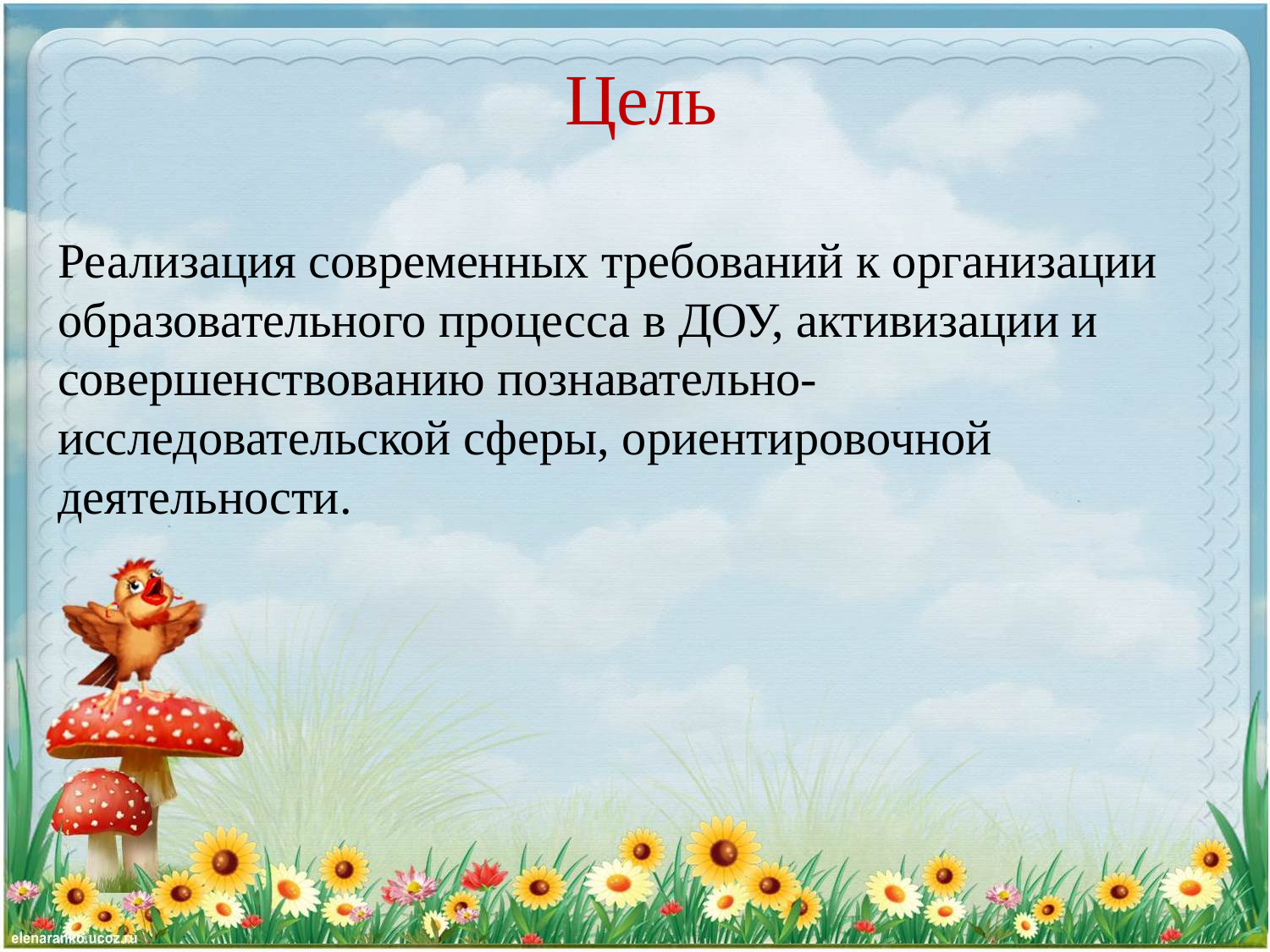

# Цель
Реализация современных требований к организации образовательного процесса в ДОУ, активизации и совершенствованию познавательно- исследовательской сферы, ориентировочной деятельности.